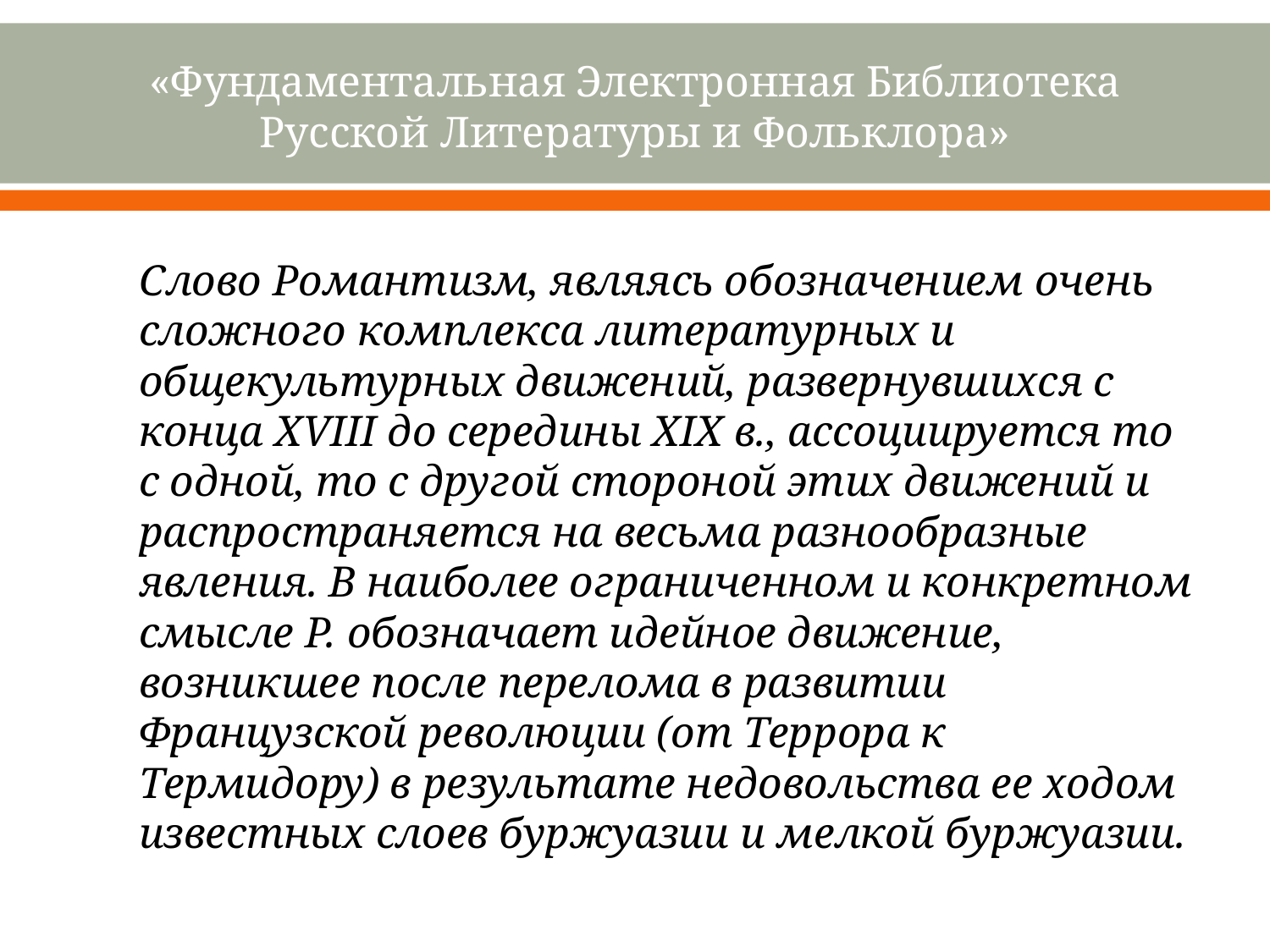

# «Фундаментальная Электронная Библиотека Русской Литературы и Фольклора»
	Слово Романтизм, являясь обозначением очень сложного комплекса литературных и общекультурных движений, развернувшихся с конца XVIII до середины XIX в., ассоциируется то с одной, то с другой стороной этих движений и распространяется на весьма разнообразные явления. В наиболее ограниченном и конкретном смысле Р. обозначает идейное движение, возникшее после перелома в развитии Французской революции (от Террора к Термидору) в результате недовольства ее ходом известных слоев буржуазии и мелкой буржуазии.